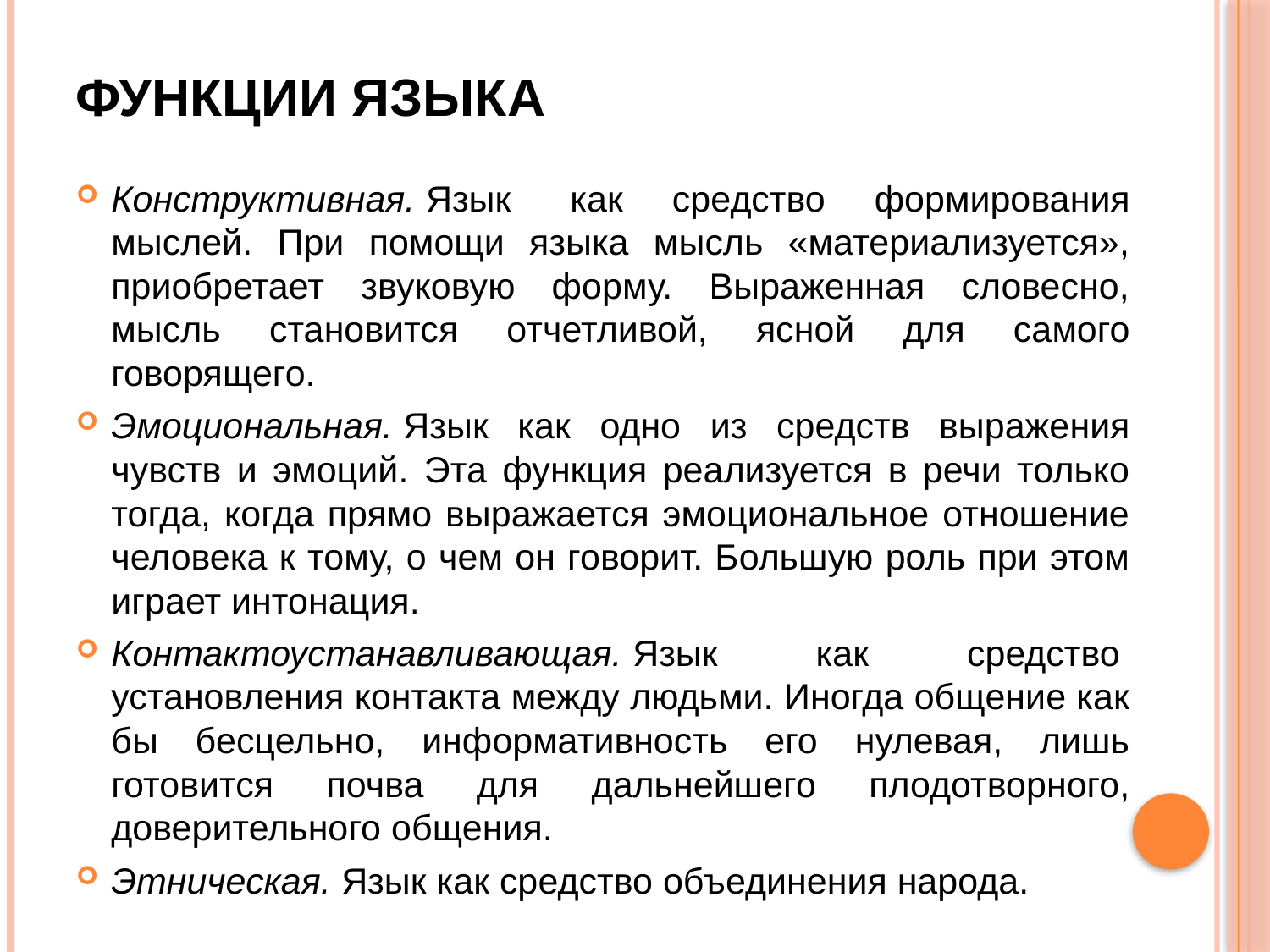

# Функции языка
Конструктивная. Язык  как средство формирования мыслей. При помощи языка мысль «материализуется», приобретает звуковую форму. Выраженная словесно, мысль становится отчетливой, ясной для самого говорящего.
Эмоциональная. Язык как одно из средств выражения чувств и эмоций. Эта функция реализуется в речи только тогда, когда прямо выражается эмоциональное отношение человека к тому, о чем он говорит. Большую роль при этом играет интонация.
Контактоустанавливающая. Язык как средство  установления контакта между людьми. Иногда общение как бы бесцельно, информативность его нулевая, лишь готовится почва для дальнейшего плодотворного, доверительного общения.
Этническая. Язык как средство объединения народа.